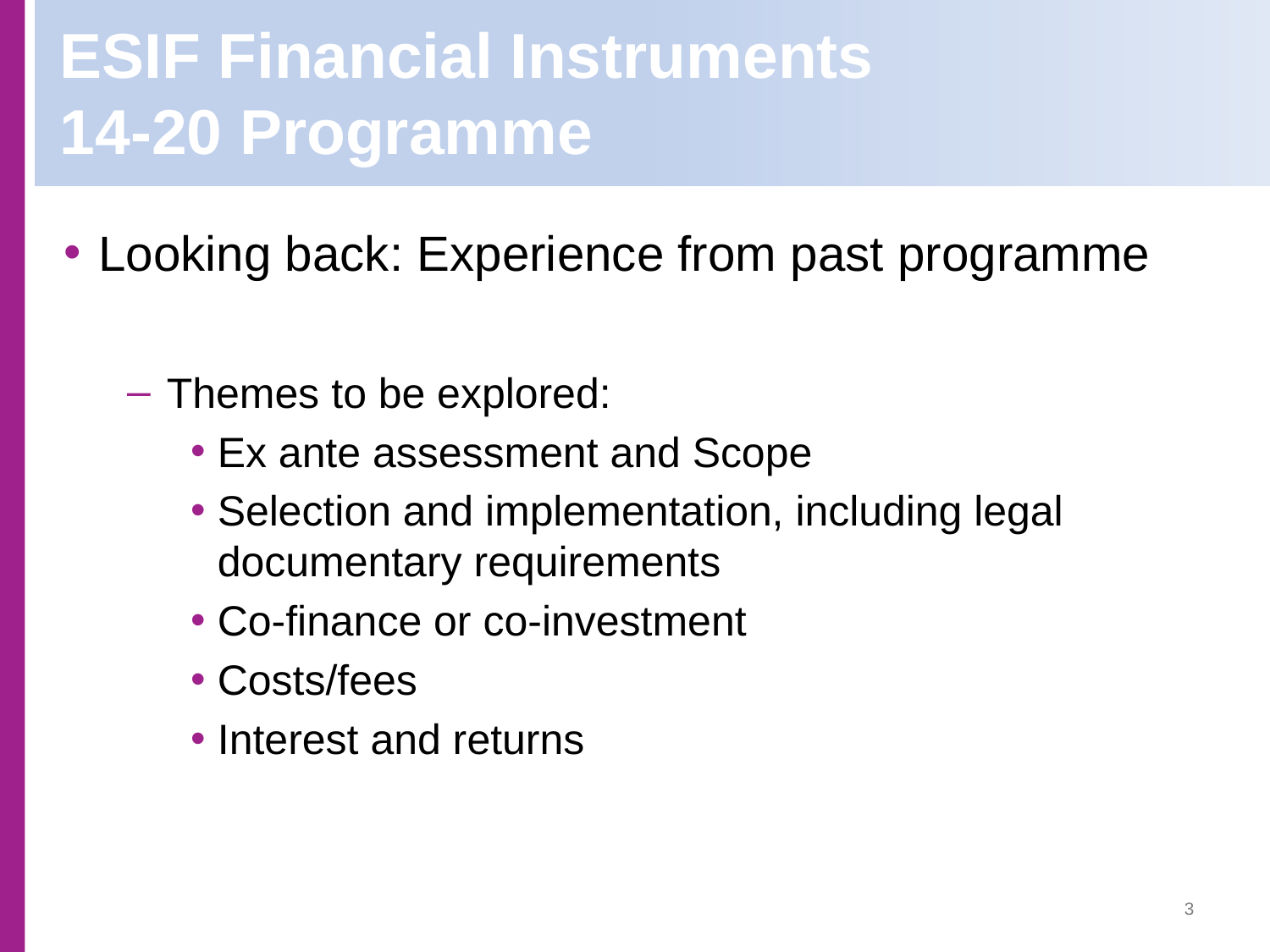

Looking back: Experience from past programme

Themes to be explored:
Ex ante assessment and Scope
Selection and implementation, including legal documentary requirements
Co-finance or co-investment
Costs/fees
Interest and returns

ESIF Financial Instruments
14-20 Programme
3